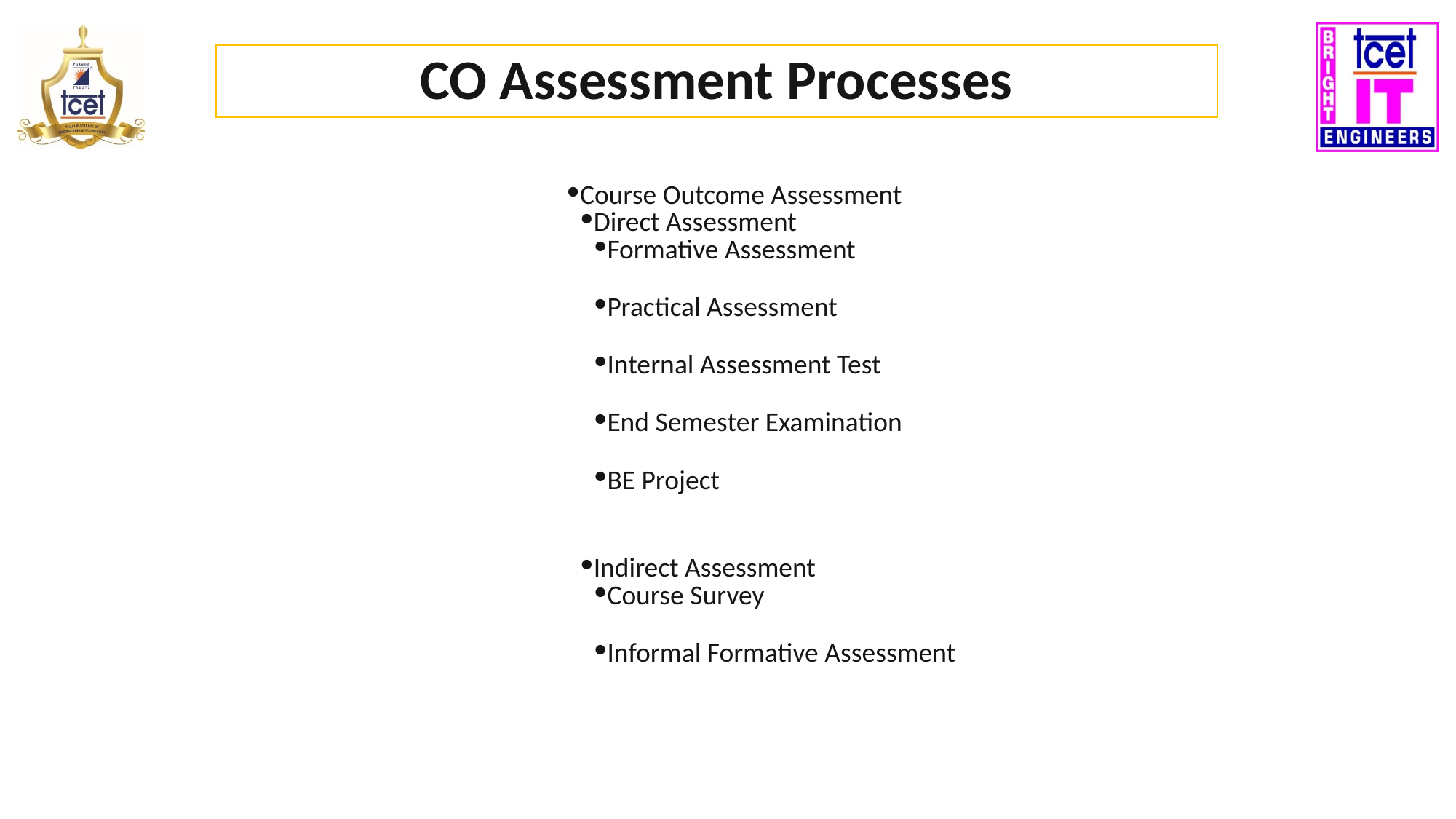

CO Assessment Processes
Course Outcome Assessment
Direct Assessment
Formative Assessment

Practical Assessment

Internal Assessment Test

End Semester Examination

BE Project

Indirect Assessment
Course Survey

Informal Formative Assessment